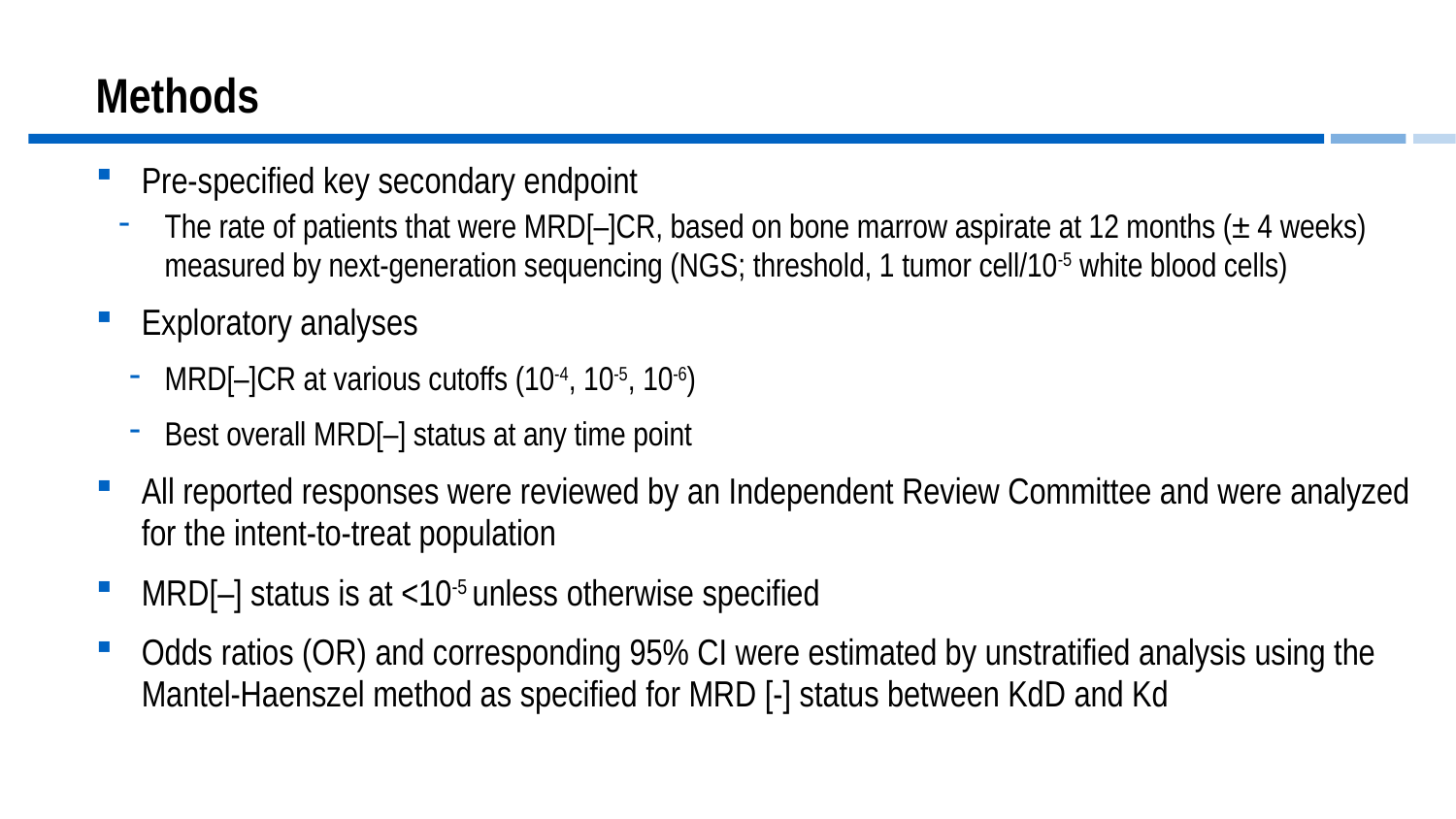

# Methods
Pre-specified key secondary endpoint
The rate of patients that were MRD[–]CR, based on bone marrow aspirate at 12 months (± 4 weeks) measured by next-generation sequencing (NGS; threshold, 1 tumor cell/10-5 white blood cells)
Exploratory analyses
MRD[–]CR at various cutoffs (10-4, 10-5, 10-6)
Best overall MRD[–] status at any time point
All reported responses were reviewed by an Independent Review Committee and were analyzed for the intent-to-treat population
MRD[–] status is at <10-5 unless otherwise specified
Odds ratios (OR) and corresponding 95% CI were estimated by unstratified analysis using the Mantel-Haenszel method as specified for MRD [-] status between KdD and Kd